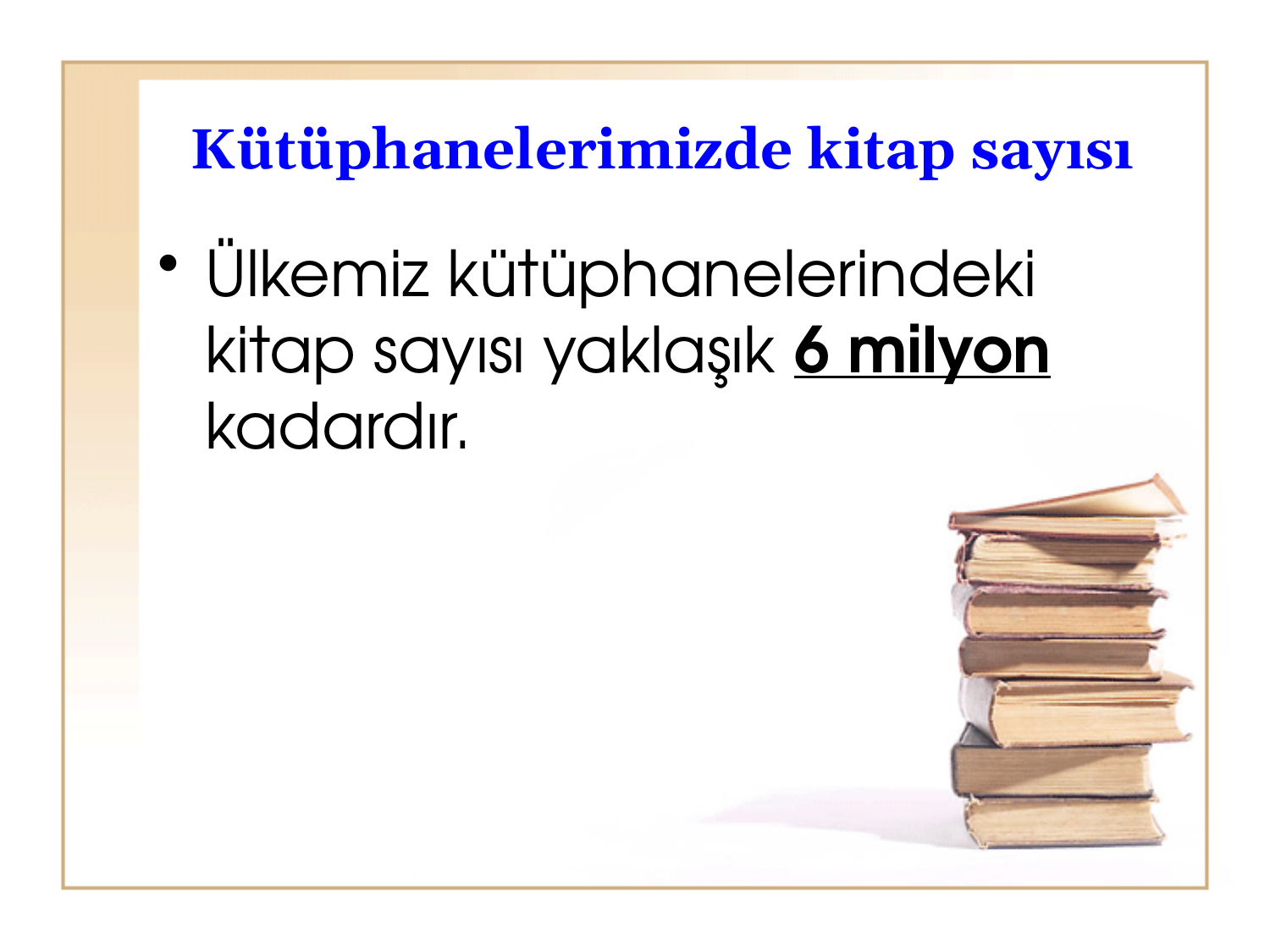

# Kütüphanelerimizde kitap sayısı
Ülkemiz kütüphanelerindeki kitap sayısı yaklaşık 6 milyon kadardır.